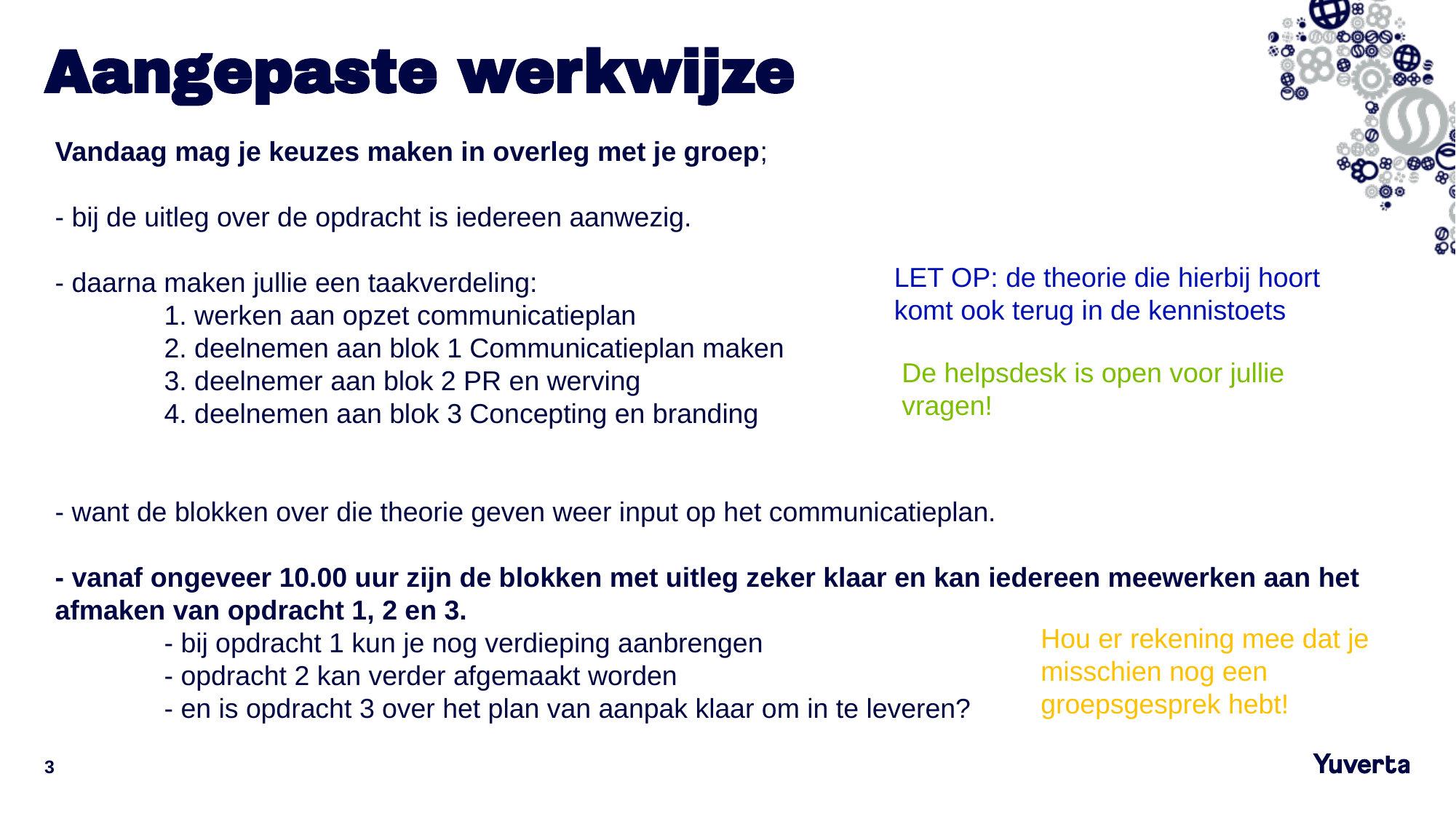

# Aangepaste werkwijze
Vandaag mag je keuzes maken in overleg met je groep;

- bij de uitleg over de opdracht is iedereen aanwezig.

- daarna maken jullie een taakverdeling:
	1. werken aan opzet communicatieplan
	2. deelnemen aan blok 1 Communicatieplan maken
	3. deelnemer aan blok 2 PR en werving
	4. deelnemen aan blok 3 Concepting en branding

- want de blokken over die theorie geven weer input op het communicatieplan.

- vanaf ongeveer 10.00 uur zijn de blokken met uitleg zeker klaar en kan iedereen meewerken aan het afmaken van opdracht 1, 2 en 3.
	- bij opdracht 1 kun je nog verdieping aanbrengen
	- opdracht 2 kan verder afgemaakt worden
	- en is opdracht 3 over het plan van aanpak klaar om in te leveren?

LET OP: de theorie die hierbij hoort komt ook terug in de kennistoets
De helpsdesk is open voor jullie vragen!
Hou er rekening mee dat je misschien nog een groepsgesprek hebt!
3
21-9-2023